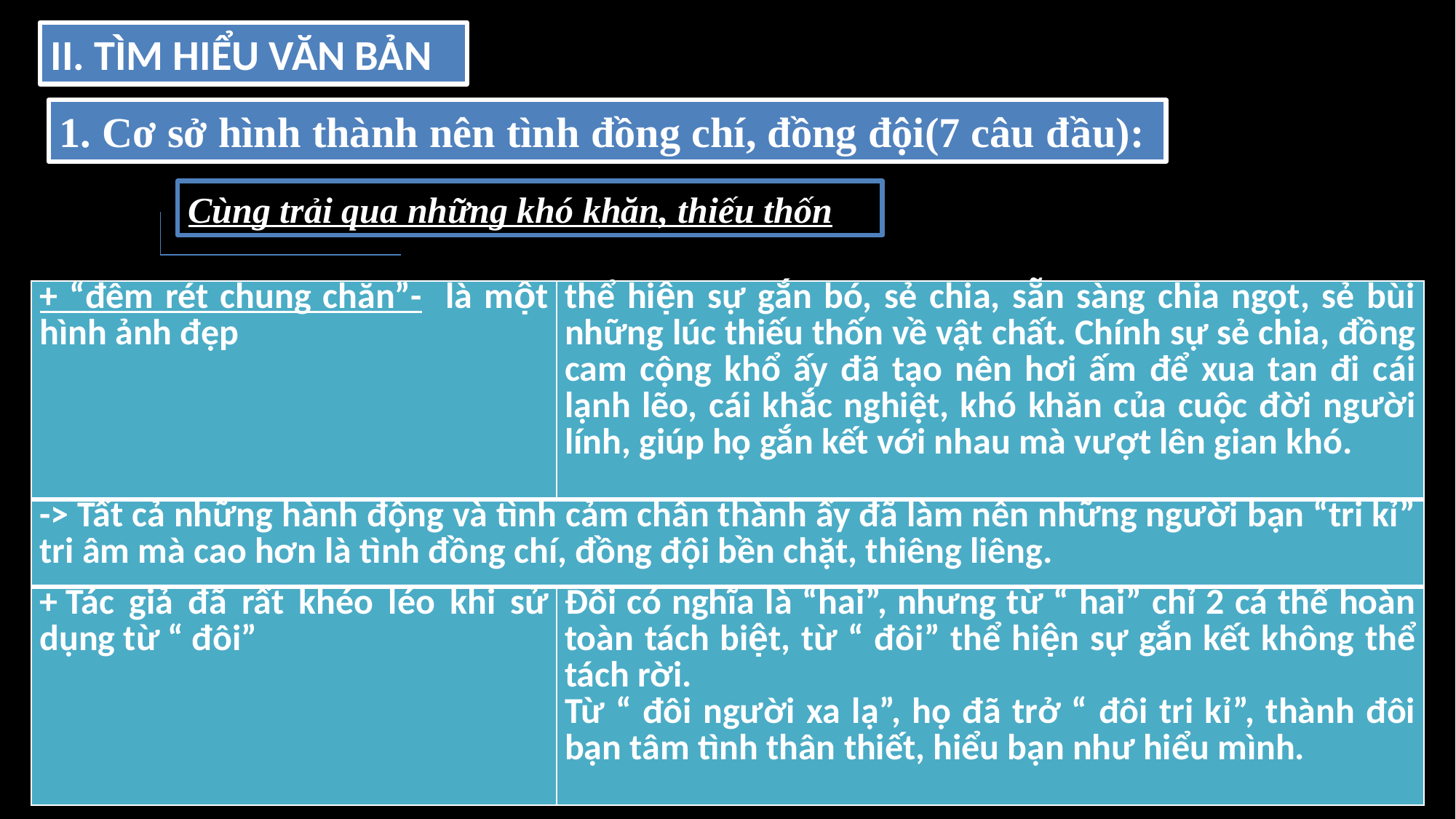

II. TÌM HIỂU VĂN BẢN
1. Cơ sở hình thành nên tình đồng chí, đồng đội(7 câu đầu):
Cùng trải qua những khó khăn, thiếu thốn
| + “đêm rét chung chăn”- là một hình ảnh đẹp | thể hiện sự gắn bó, sẻ chia, sẵn sàng chia ngọt, sẻ bùi những lúc thiếu thốn về vật chất. Chính sự sẻ chia, đồng cam cộng khổ ấy đã tạo nên hơi ấm để xua tan đi cái lạnh lẽo, cái khắc nghiệt, khó khăn của cuộc đời người lính, giúp họ gắn kết với nhau mà vượt lên gian khó. |
| --- | --- |
| -> Tất cả những hành động và tình cảm chân thành ấy đã làm nên những người bạn “tri kỉ” tri âm mà cao hơn là tình đồng chí, đồng đội bền chặt, thiêng liêng. |  |
| + Tác giả đã rất khéo léo khi sử dụng từ “ đôi” | Đôi có nghĩa là “hai”, nhưng từ “ hai” chỉ 2 cá thể hoàn toàn tách biệt, từ “ đôi” thể hiện sự gắn kết không thể tách rời. Từ “ đôi người xa lạ”, họ đã trở “ đôi tri kỉ”, thành đôi bạn tâm tình thân thiết, hiểu bạn như hiểu mình. |